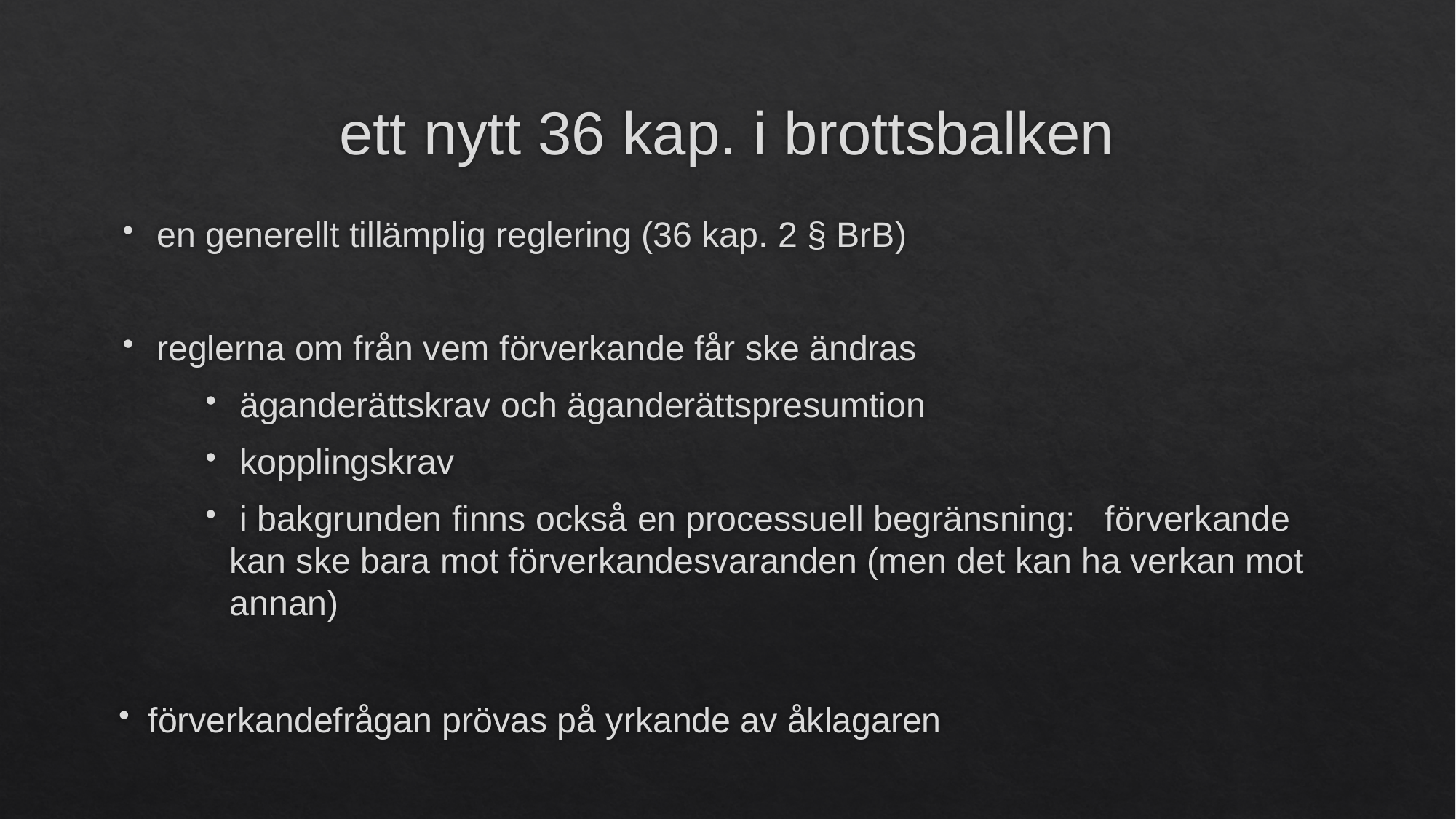

# ett nytt 36 kap. i brottsbalken
en generellt tillämplig reglering (36 kap. 2 § BrB)

reglerna om från vem förverkande får ske ändras
 äganderättskrav och äganderättspresumtion
 kopplingskrav
 i bakgrunden finns också en processuell begränsning:   förverkande kan ske bara mot förverkandesvaranden (men det kan ha verkan mot annan)

förverkandefrågan prövas på yrkande av åklagaren